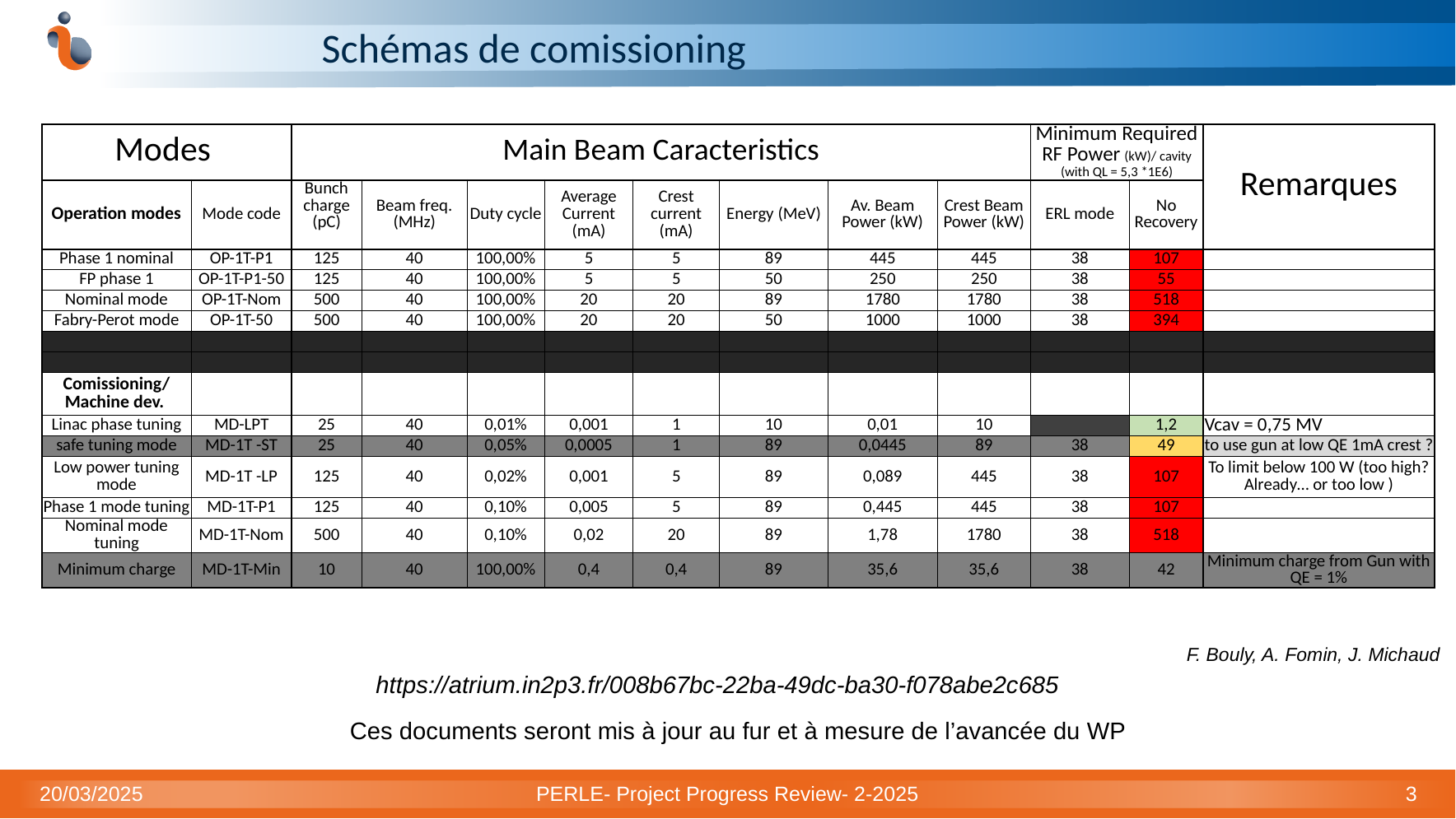

# Schémas de comissioning
| Modes |  | Main Beam Caracteristics |  |  |  |  |  |  |  | Minimum Required RF Power (kW)/ cavity (with QL = 5,3 \*1E6) |  | Remarques |
| --- | --- | --- | --- | --- | --- | --- | --- | --- | --- | --- | --- | --- |
| Operation modes | Mode code | Bunch charge (pC) | Beam freq. (MHz) | Duty cycle | Average Current (mA) | Crest current (mA) | Energy (MeV) | Av. Beam Power (kW) | Crest Beam Power (kW) | ERL mode | No Recovery |  |
| Phase 1 nominal | OP-1T-P1 | 125 | 40 | 100,00% | 5 | 5 | 89 | 445 | 445 | 38 | 107 |  |
| FP phase 1 | OP-1T-P1-50 | 125 | 40 | 100,00% | 5 | 5 | 50 | 250 | 250 | 38 | 55 |  |
| Nominal mode | OP-1T-Nom | 500 | 40 | 100,00% | 20 | 20 | 89 | 1780 | 1780 | 38 | 518 |  |
| Fabry-Perot mode | OP-1T-50 | 500 | 40 | 100,00% | 20 | 20 | 50 | 1000 | 1000 | 38 | 394 |  |
|  |  |  |  |  |  |  |  |  |  |  |  |  |
|  |  |  |  |  |  |  |  |  |  |  |  |  |
| Comissioning/ Machine dev. |  |  |  |  |  |  |  |  |  |  |  |  |
| Linac phase tuning | MD-LPT | 25 | 40 | 0,01% | 0,001 | 1 | 10 | 0,01 | 10 |  | 1,2 | Vcav = 0,75 MV |
| safe tuning mode | MD-1T -ST | 25 | 40 | 0,05% | 0,0005 | 1 | 89 | 0,0445 | 89 | 38 | 49 | to use gun at low QE 1mA crest ? |
| Low power tuning mode | MD-1T -LP | 125 | 40 | 0,02% | 0,001 | 5 | 89 | 0,089 | 445 | 38 | 107 | To limit below 100 W (too high? Already… or too low ) |
| Phase 1 mode tuning | MD-1T-P1 | 125 | 40 | 0,10% | 0,005 | 5 | 89 | 0,445 | 445 | 38 | 107 |  |
| Nominal mode tuning | MD-1T-Nom | 500 | 40 | 0,10% | 0,02 | 20 | 89 | 1,78 | 1780 | 38 | 518 |  |
| Minimum charge | MD-1T-Min | 10 | 40 | 100,00% | 0,4 | 0,4 | 89 | 35,6 | 35,6 | 38 | 42 | Minimum charge from Gun with QE = 1% |
F. Bouly, A. Fomin, J. Michaud
https://atrium.in2p3.fr/008b67bc-22ba-49dc-ba30-f078abe2c685
Ces documents seront mis à jour au fur et à mesure de l’avancée du WP
20/03/2025
PERLE- Project Progress Review- 2-2025
3